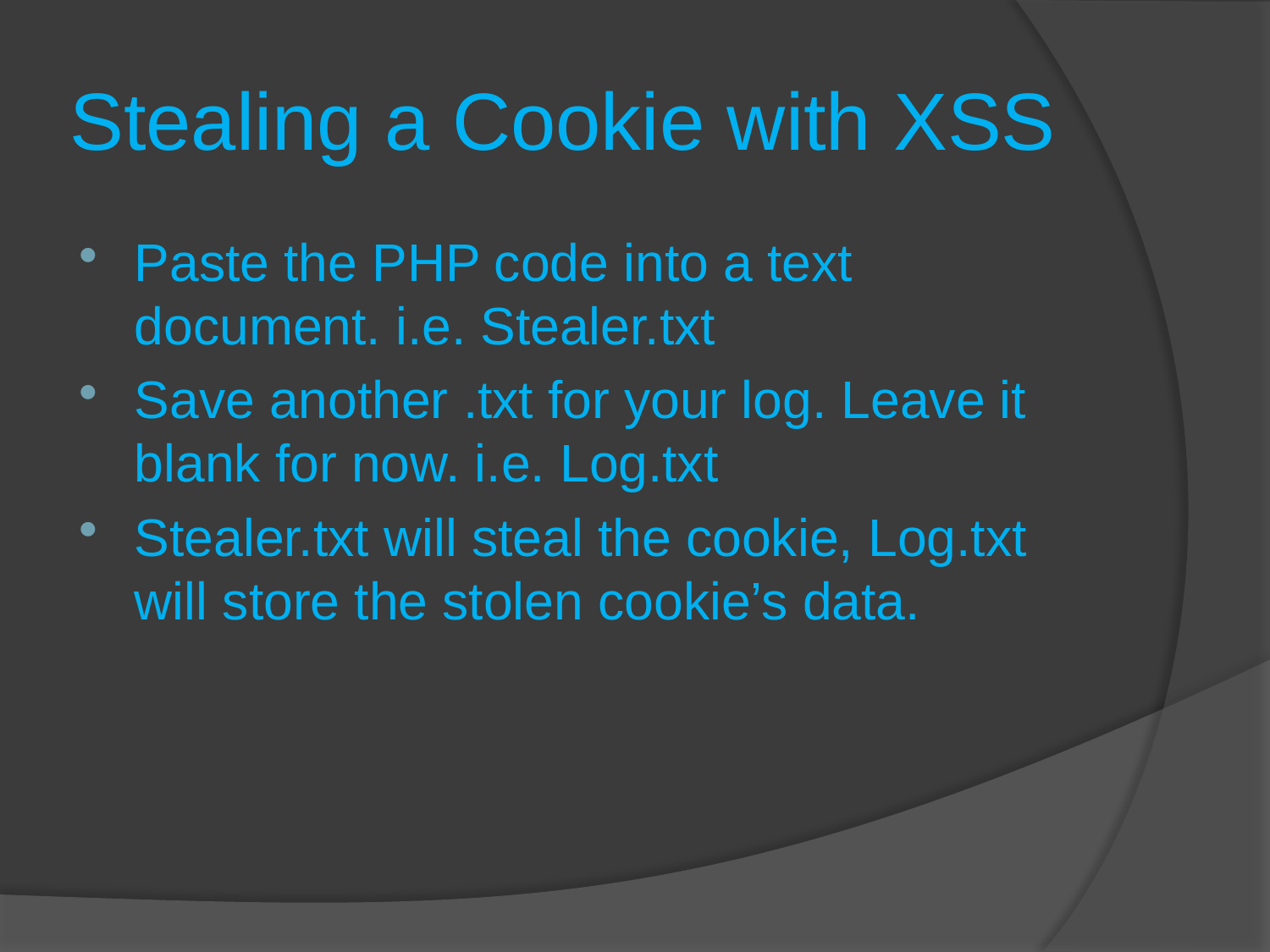

# Stealing a Cookie with XSS
Paste the PHP code into a text document. i.e. Stealer.txt
Save another .txt for your log. Leave it blank for now. i.e. Log.txt
Stealer.txt will steal the cookie, Log.txt will store the stolen cookie’s data.